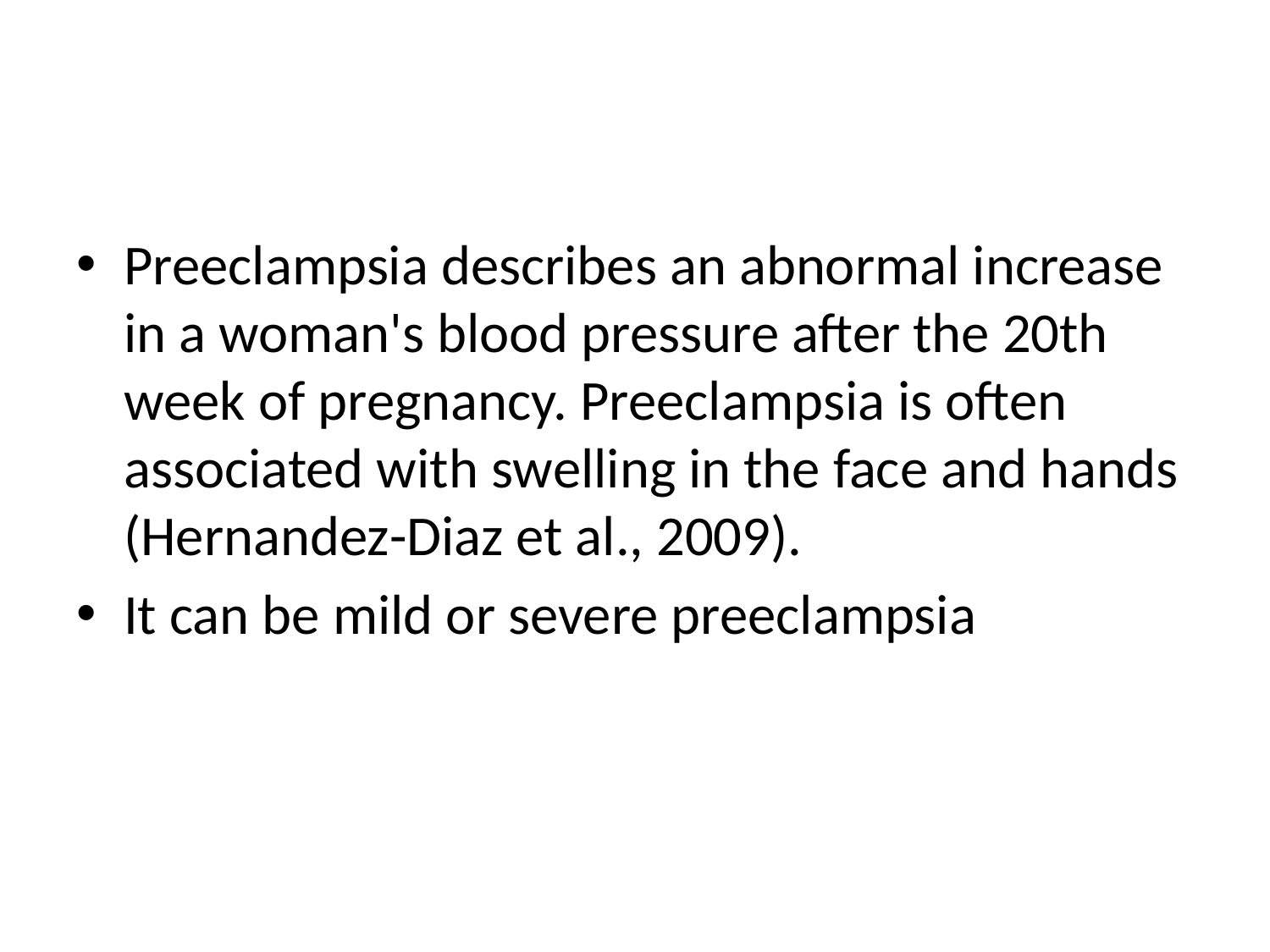

Preeclampsia describes an abnormal increase in a woman's blood pressure after the 20th week of pregnancy. Preeclampsia is often associated with swelling in the face and hands (Hernandez-Diaz et al., 2009).
It can be mild or severe preeclampsia